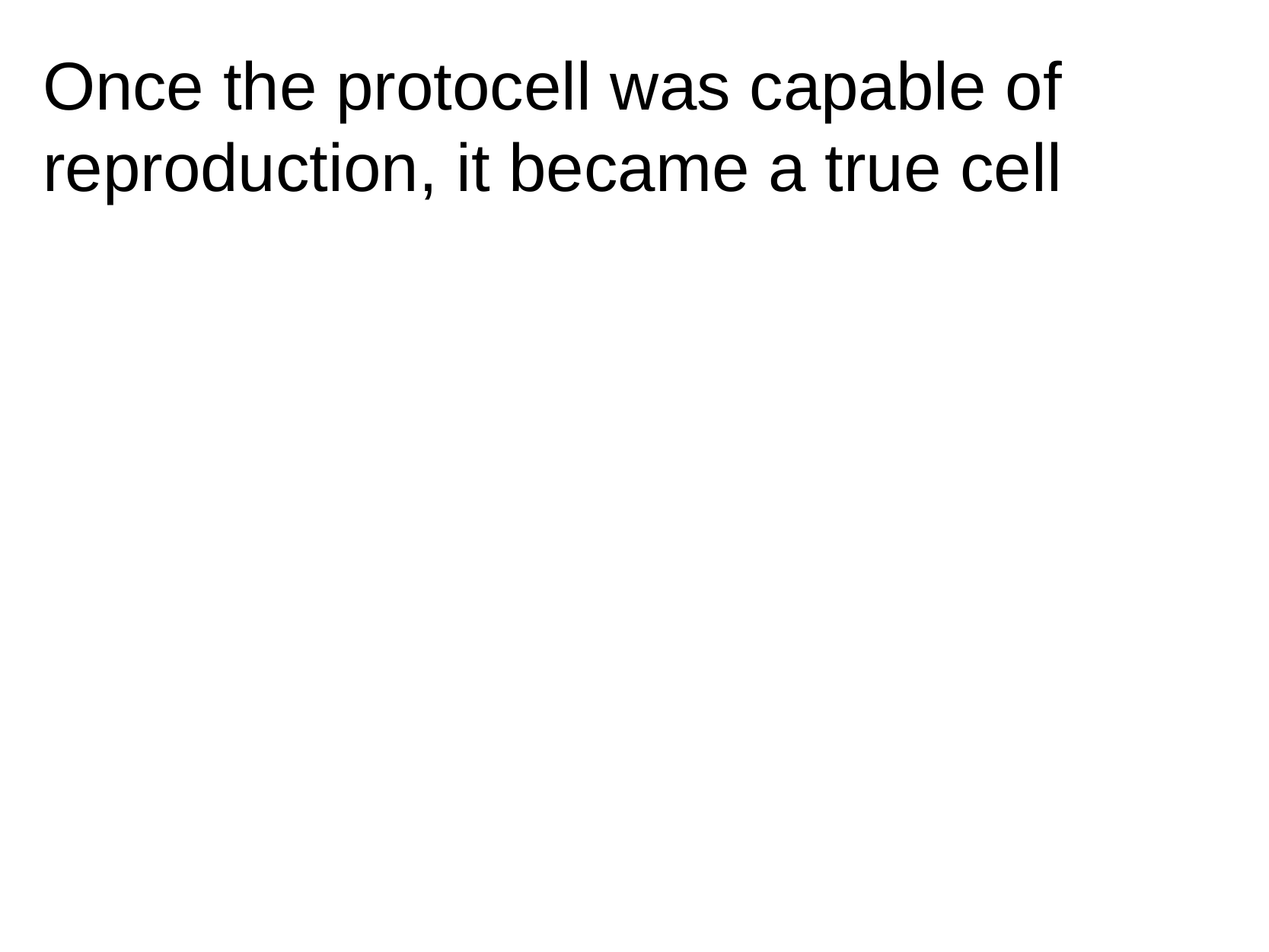

# Once the protocell was capable of reproduction, it became a true cell